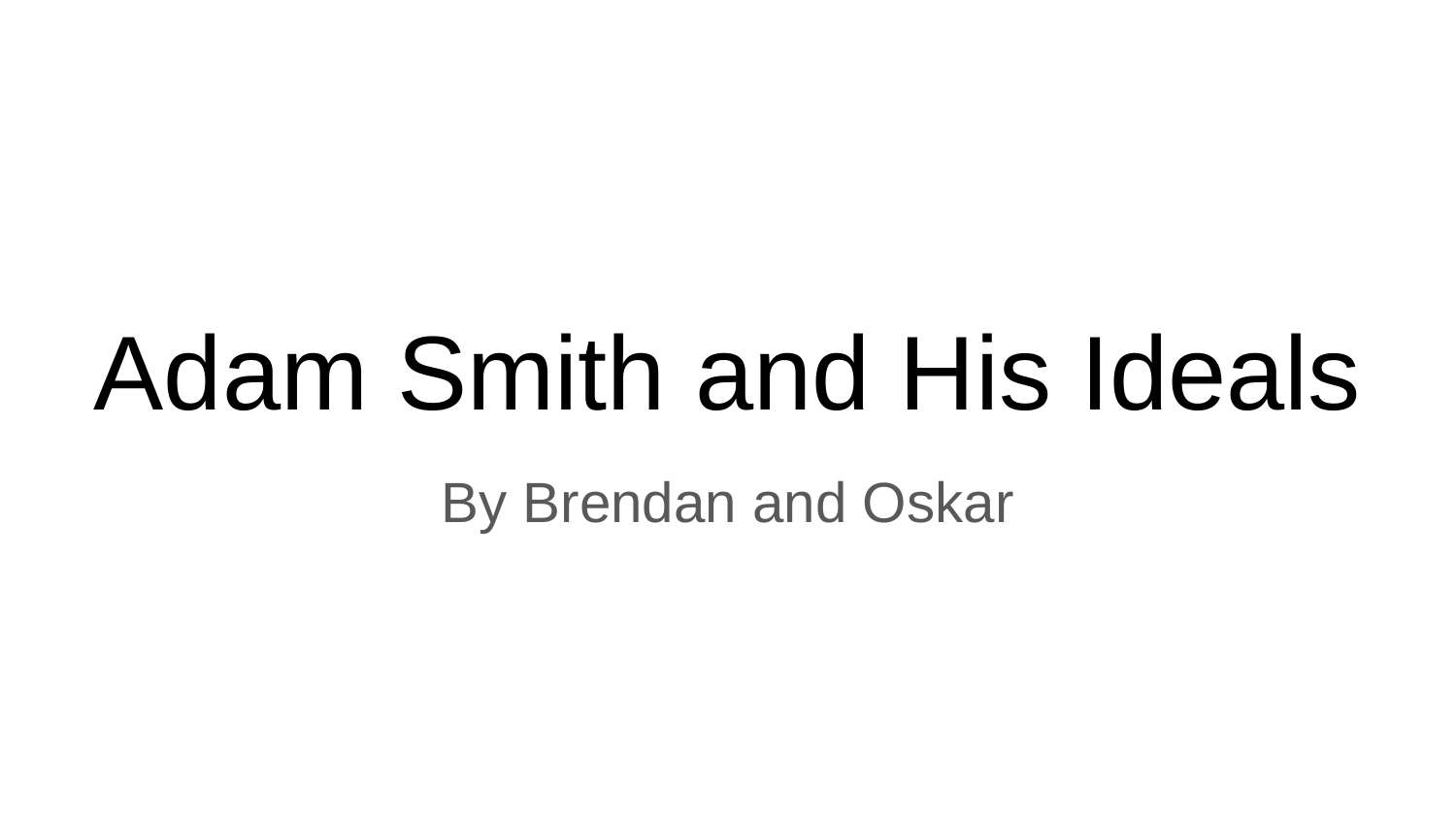

# Adam Smith and His Ideals
By Brendan and Oskar